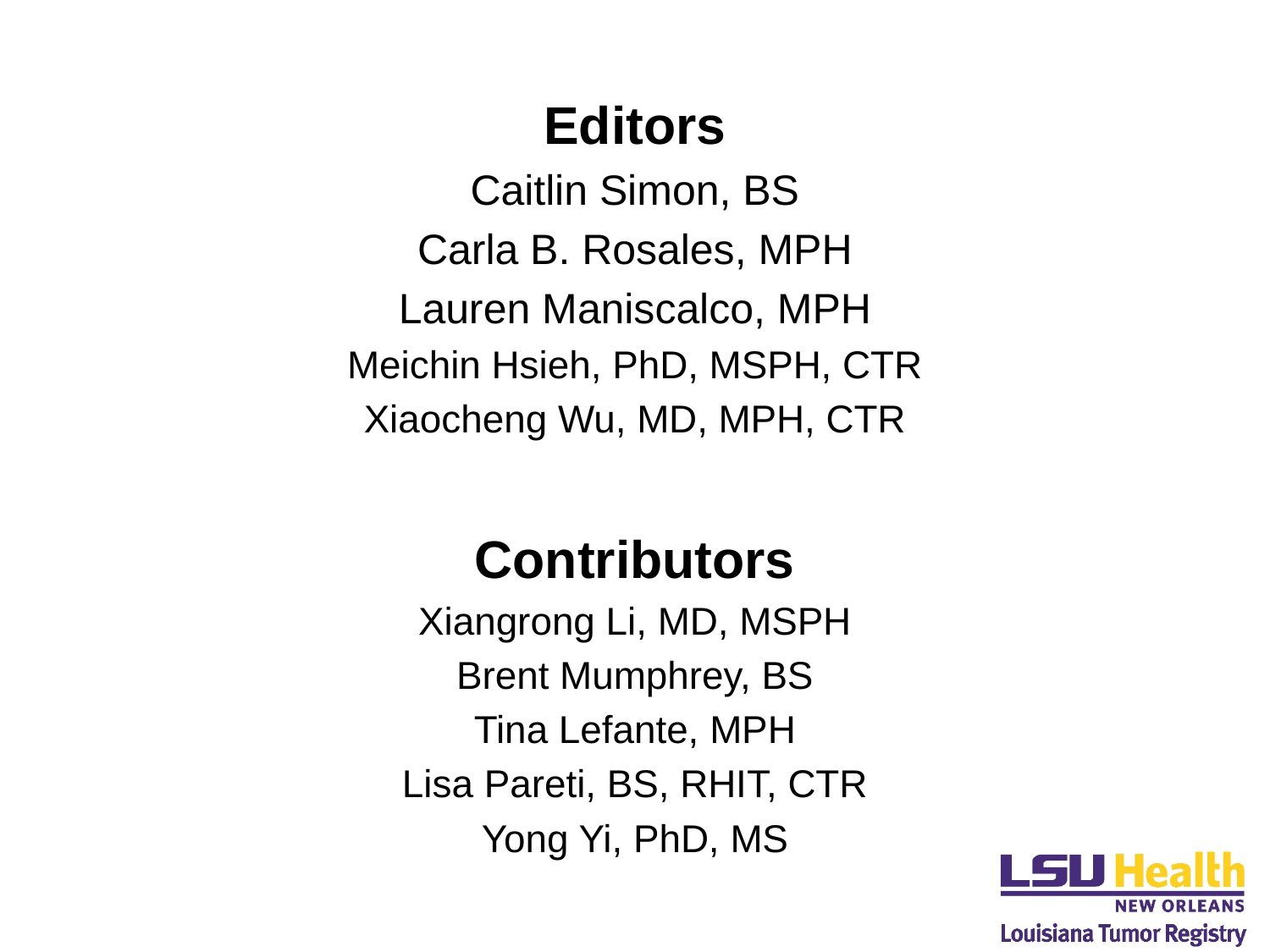

Editors
Caitlin Simon, BS
Carla B. Rosales, MPH
Lauren Maniscalco, MPH
Meichin Hsieh, PhD, MSPH, CTR
Xiaocheng Wu, MD, MPH, CTR

Contributors
Xiangrong Li, MD, MSPH
Brent Mumphrey, BS
Tina Lefante, MPH
Lisa Pareti, BS, RHIT, CTR
Yong Yi, PhD, MS